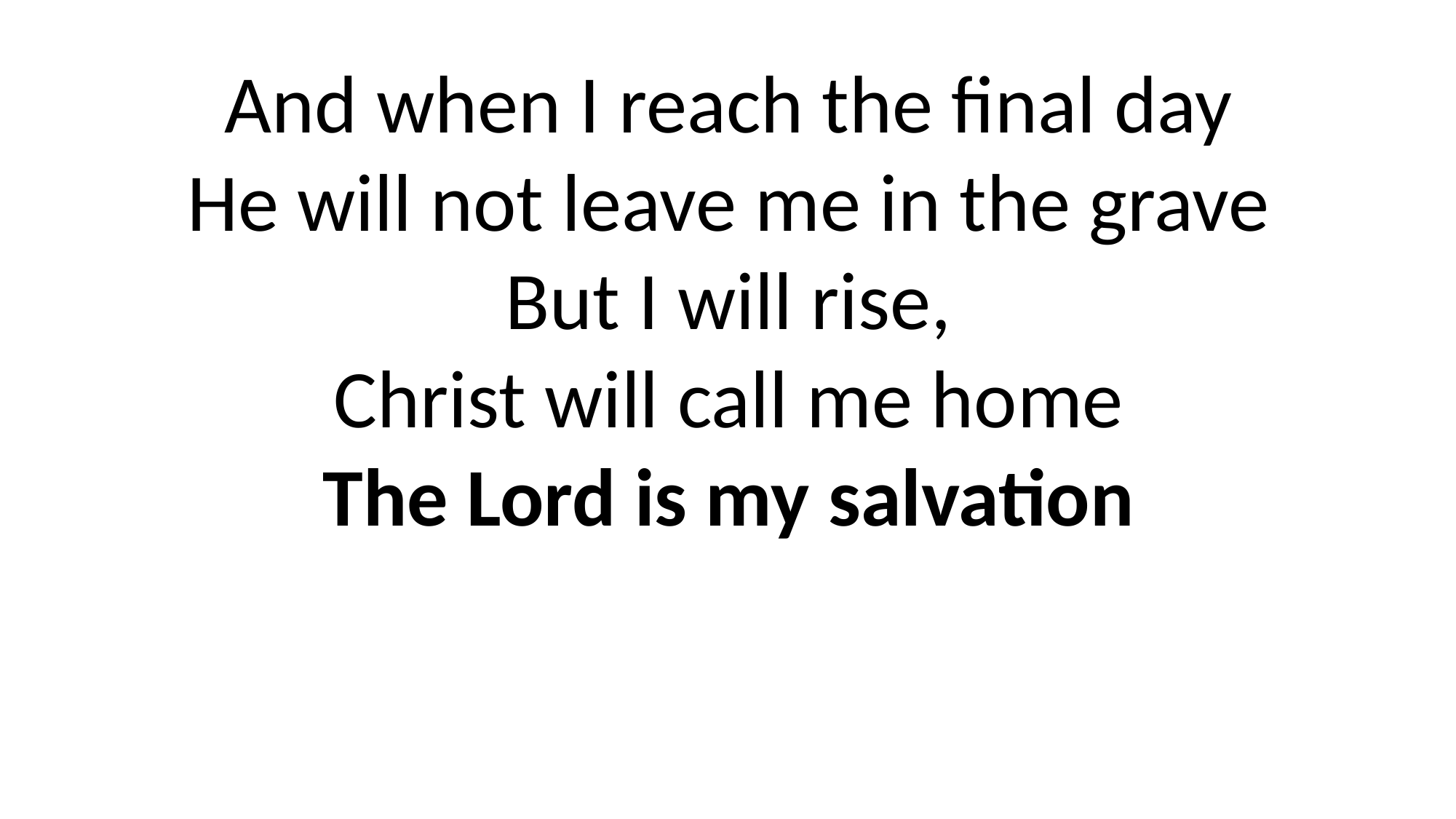

And when I reach the final day
He will not leave me in the grave
But I will rise,
Christ will call me home
The Lord is my salvation